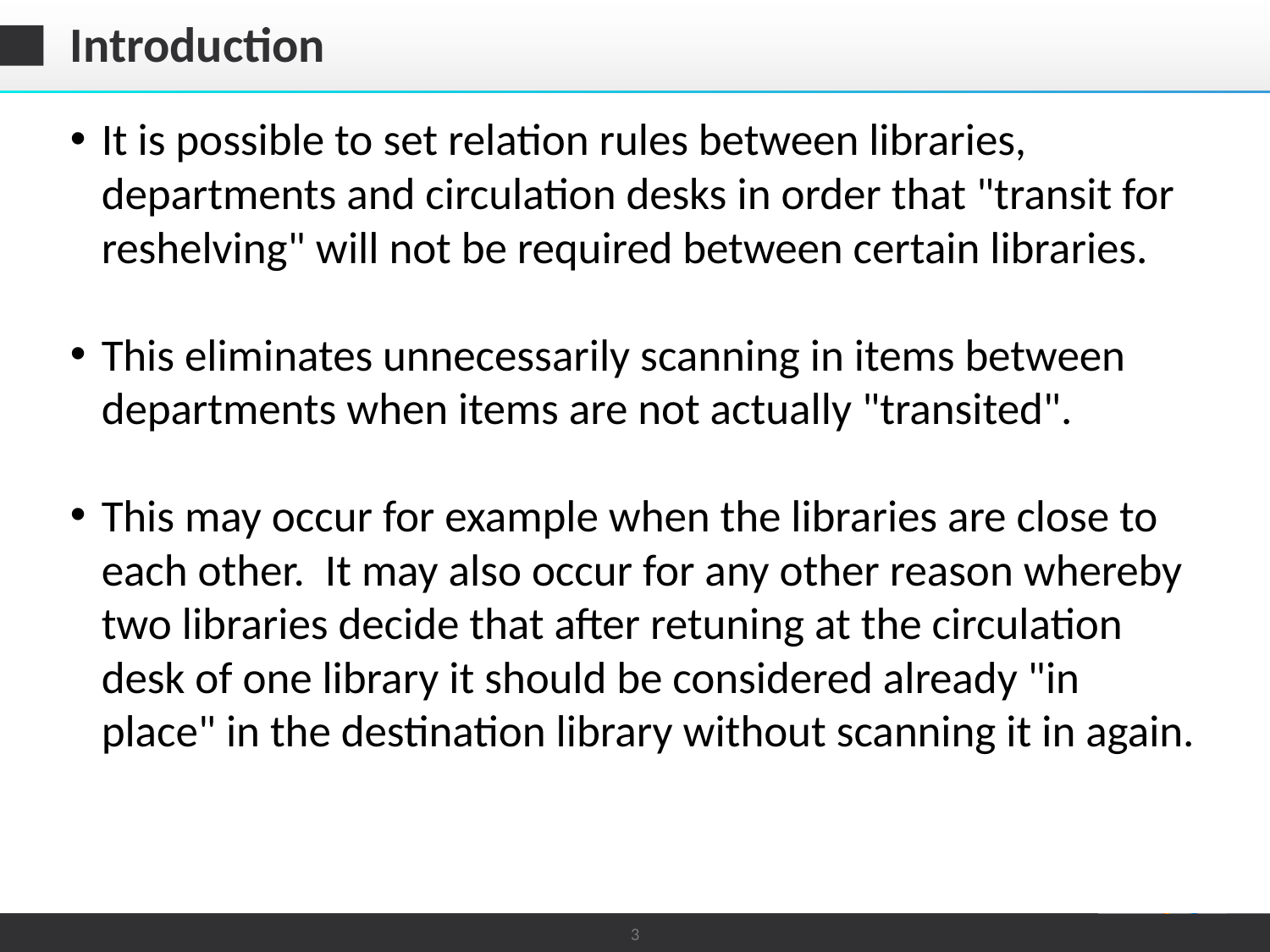

# Introduction
It is possible to set relation rules between libraries, departments and circulation desks in order that "transit for reshelving" will not be required between certain libraries.
This eliminates unnecessarily scanning in items between departments when items are not actually "transited".

This may occur for example when the libraries are close to each other.  It may also occur for any other reason whereby two libraries decide that after retuning at the circulation desk of one library it should be considered already "in place" in the destination library without scanning it in again.

3